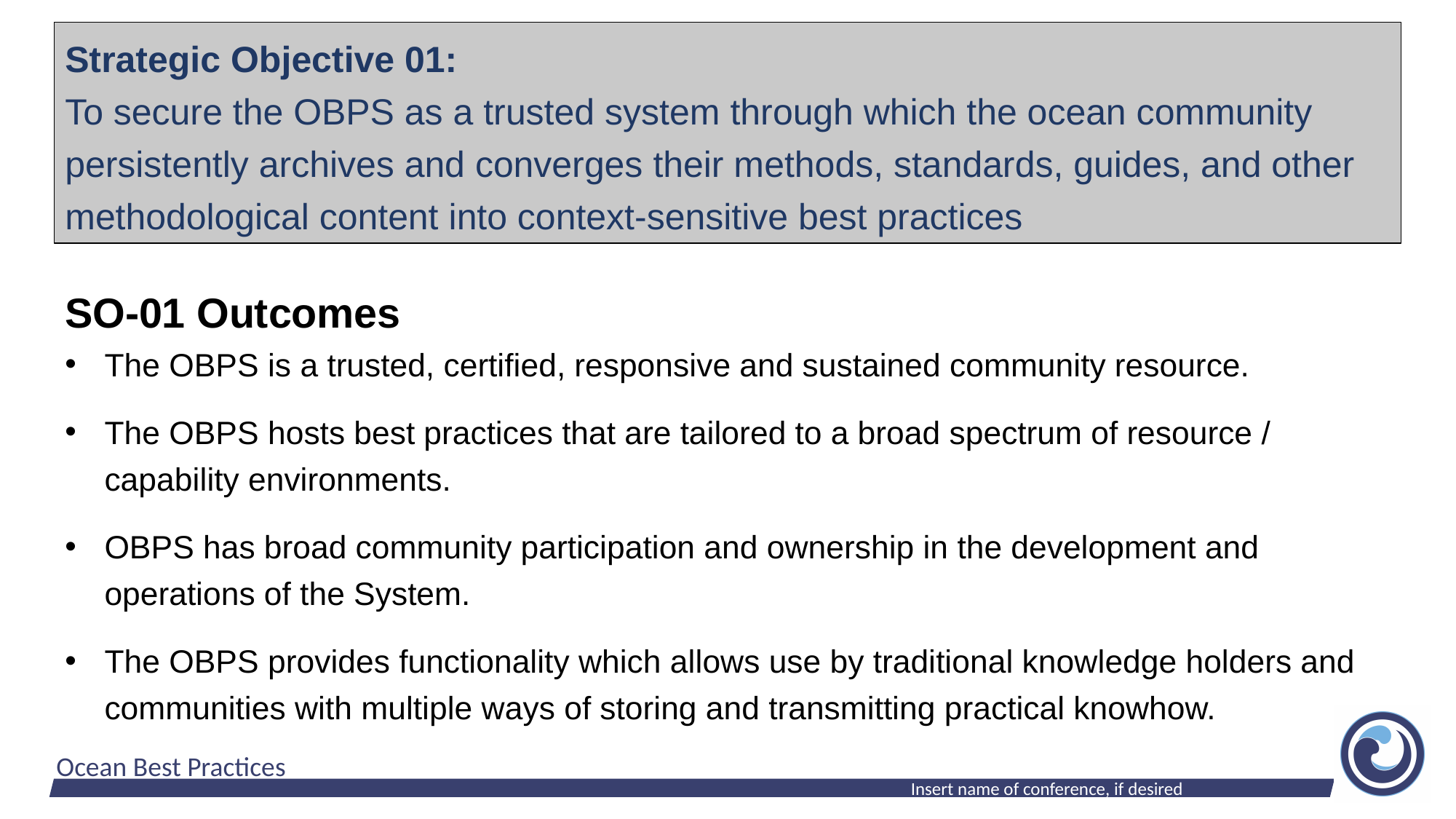

Strategic Objective 01:
To secure the OBPS as a trusted system through which the ocean community persistently archives and converges their methods, standards, guides, and other methodological content into context-sensitive best practices
SO-01 Outcomes
The OBPS is a trusted, certified, responsive and sustained community resource.

The OBPS hosts best practices that are tailored to a broad spectrum of resource / capability environments.

OBPS has broad community participation and ownership in the development and operations of the System.

The OBPS provides functionality which allows use by traditional knowledge holders and communities with multiple ways of storing and transmitting practical knowhow.